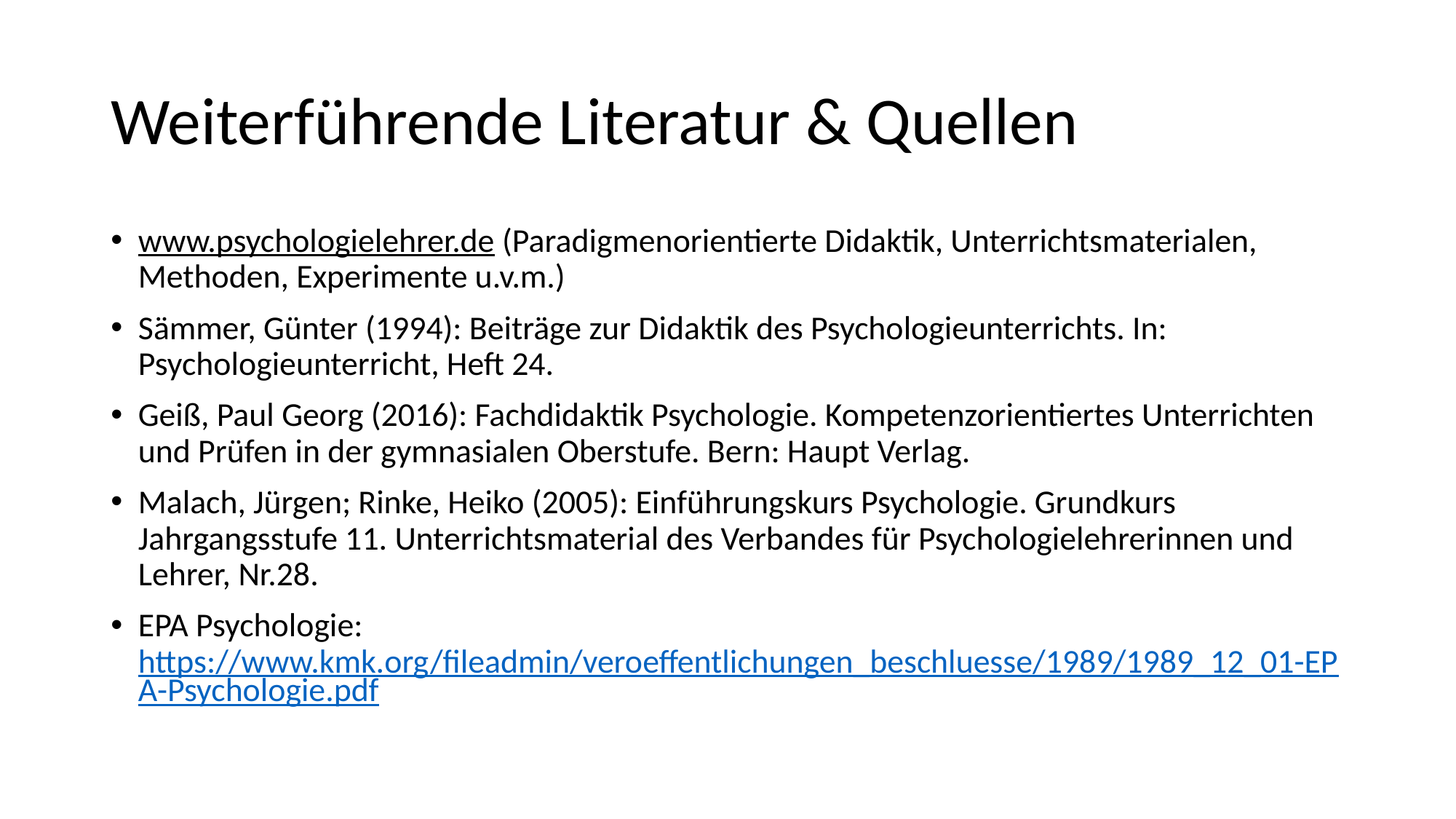

# Weiterführende Literatur & Quellen
www.psychologielehrer.de (Paradigmenorientierte Didaktik, Unterrichtsmaterialen, Methoden, Experimente u.v.m.)
Sämmer, Günter (1994): Beiträge zur Didaktik des Psychologieunterrichts. In: Psychologieunterricht, Heft 24.
Geiß, Paul Georg (2016): Fachdidaktik Psychologie. Kompetenzorientiertes Unterrichten und Prüfen in der gymnasialen Oberstufe. Bern: Haupt Verlag.
Malach, Jürgen; Rinke, Heiko (2005): Einführungskurs Psychologie. Grundkurs Jahrgangsstufe 11. Unterrichtsmaterial des Verbandes für Psychologielehrerinnen und Lehrer, Nr.28.
EPA Psychologie: https://www.kmk.org/fileadmin/veroeffentlichungen_beschluesse/1989/1989_12_01-EPA-Psychologie.pdf